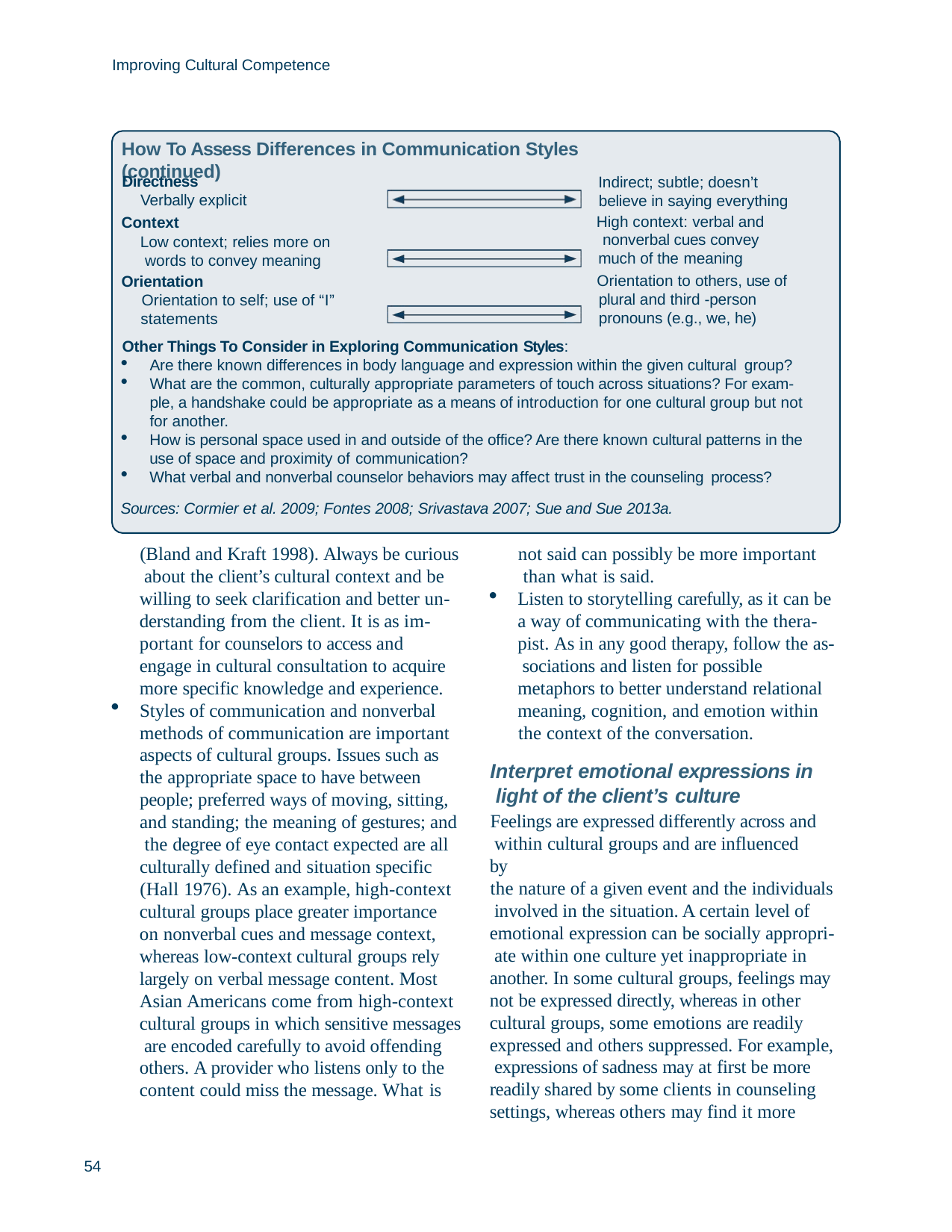

Improving Cultural Competence

How To Assess Differences in Communication Styles (continued)
Directness
Verbally explicit
Context
Low context; relies more on  words to convey meaning
Orientation
Orientation to self; use of “I”  statements
Indirect; subtle; doesn’t  believe in saying everything
High context: verbal and  nonverbal cues convey  much of the meaning
Orientation to others, use of  plural and third -person  pronouns (e.g., we, he)

Other Things To Consider in Exploring Communication Styles:
Are there known differences in body language and expression within the given cultural group?
What are the common, culturally appropriate parameters of touch across situations? For exam-  ple, a handshake could be appropriate as a means of introduction for one cultural group but not  for another.
How is personal space used in and outside of the office? Are there known cultural patterns in the  use of space and proximity of communication?
What verbal and nonverbal counselor behaviors may affect trust in the counseling process?
Sources: Cormier et al. 2009; Fontes 2008; Srivastava 2007; Sue and Sue 2013a.
(Bland and Kraft 1998). Always be curious  about the client’s cultural context and be  willing to seek clarification and better un-  derstanding from the client. It is as im-  portant for counselors to access and  engage in cultural consultation to acquire  more specific knowledge and experience.
Styles of communication and nonverbal  methods of communication are important  aspects of cultural groups. Issues such as  the appropriate space to have between  people; preferred ways of moving, sitting,  and standing; the meaning of gestures; and  the degree of eye contact expected are all  culturally defined and situation specific
(Hall 1976). As an example, high-context  cultural groups place greater importance  on nonverbal cues and message context,  whereas low-context cultural groups rely  largely on verbal message content. Most  Asian Americans come from high-context  cultural groups in which sensitive messages  are encoded carefully to avoid offending  others. A provider who listens only to the  content could miss the message. What is
not said can possibly be more important  than what is said.
Listen to storytelling carefully, as it can be  a way of communicating with the thera-  pist. As in any good therapy, follow the as-  sociations and listen for possible  metaphors to better understand relational  meaning, cognition, and emotion within
the context of the conversation.
Interpret emotional expressions in  light of the client’s culture
Feelings are expressed differently across and  within cultural groups and are influenced by
the nature of a given event and the individuals  involved in the situation. A certain level of  emotional expression can be socially appropri-  ate within one culture yet inappropriate in  another. In some cultural groups, feelings may  not be expressed directly, whereas in other  cultural groups, some emotions are readily  expressed and others suppressed. For example,  expressions of sadness may at first be more  readily shared by some clients in counseling  settings, whereas others may find it more
54